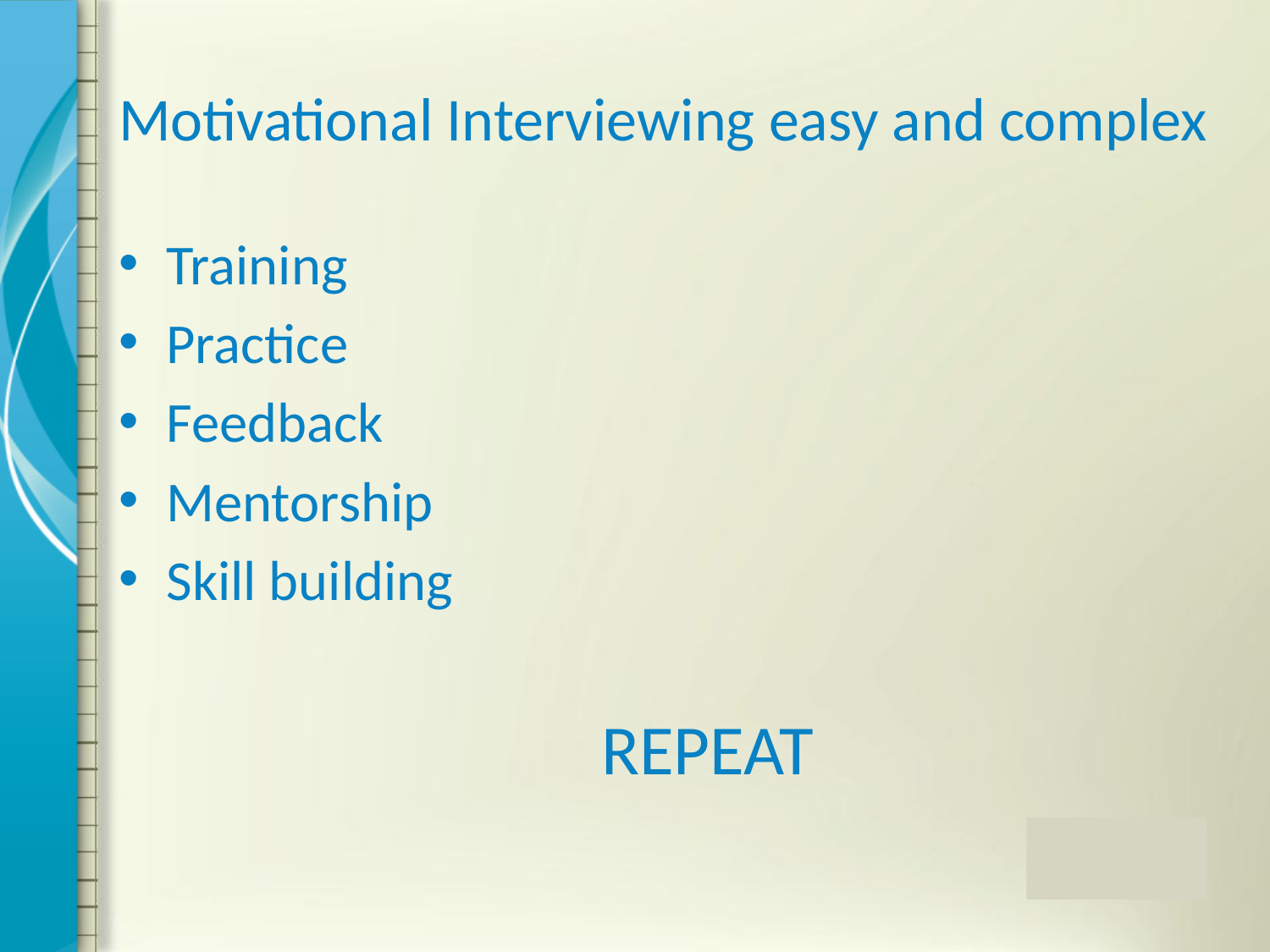

# Motivational Interviewing easy and complex
Training
Practice
Feedback
Mentorship
Skill building

                                      REPEAT